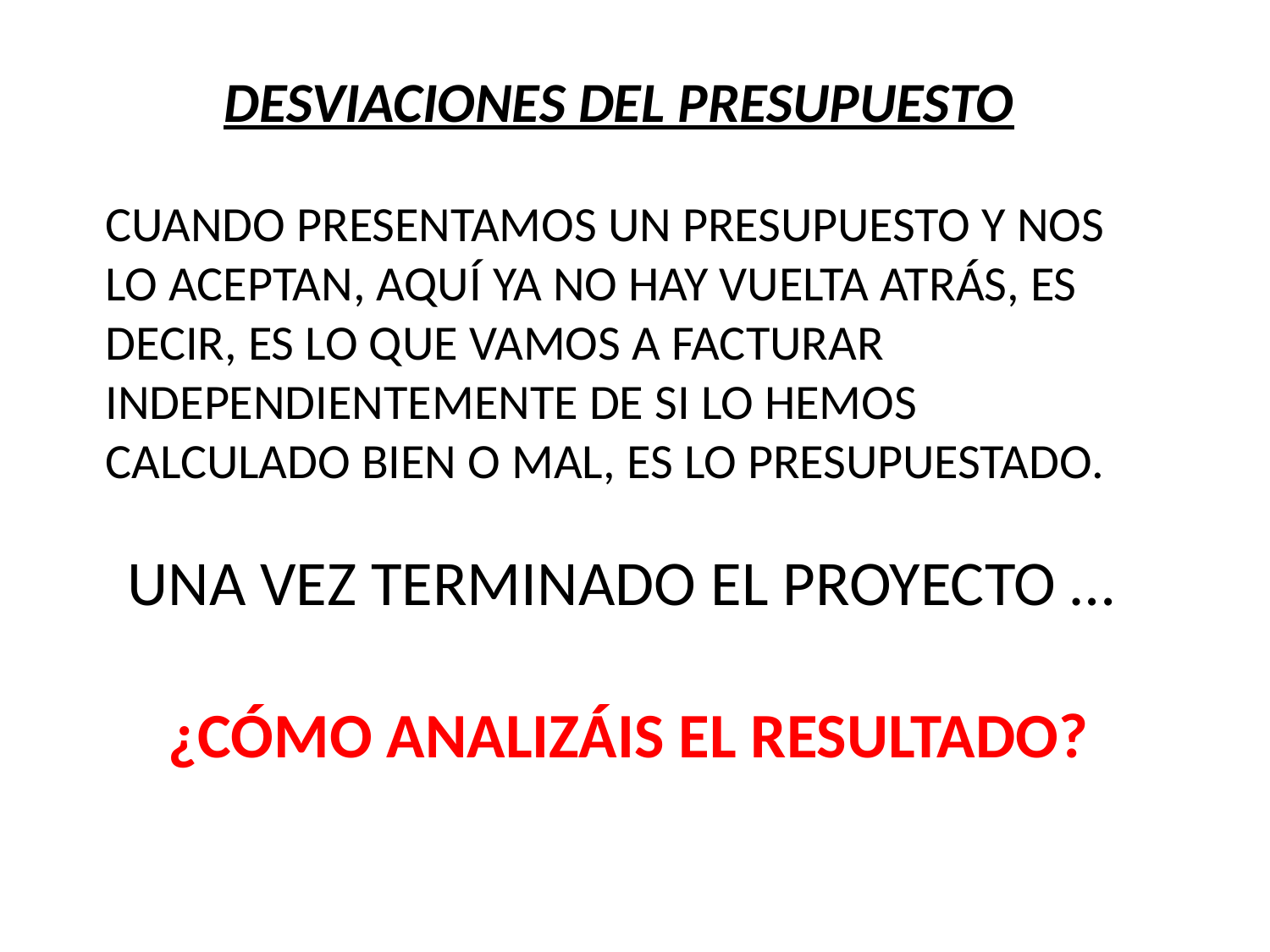

DESVIACIONES DEL PRESUPUESTO
CUANDO PRESENTAMOS UN PRESUPUESTO Y NOS LO ACEPTAN, AQUÍ YA NO HAY VUELTA ATRÁS, ES DECIR, ES LO QUE VAMOS A FACTURAR INDEPENDIENTEMENTE DE SI LO HEMOS CALCULADO BIEN O MAL, ES LO PRESUPUESTADO.
UNA VEZ TERMINADO EL PROYECTO …

 ¿CÓMO ANALIZÁIS EL RESULTADO?